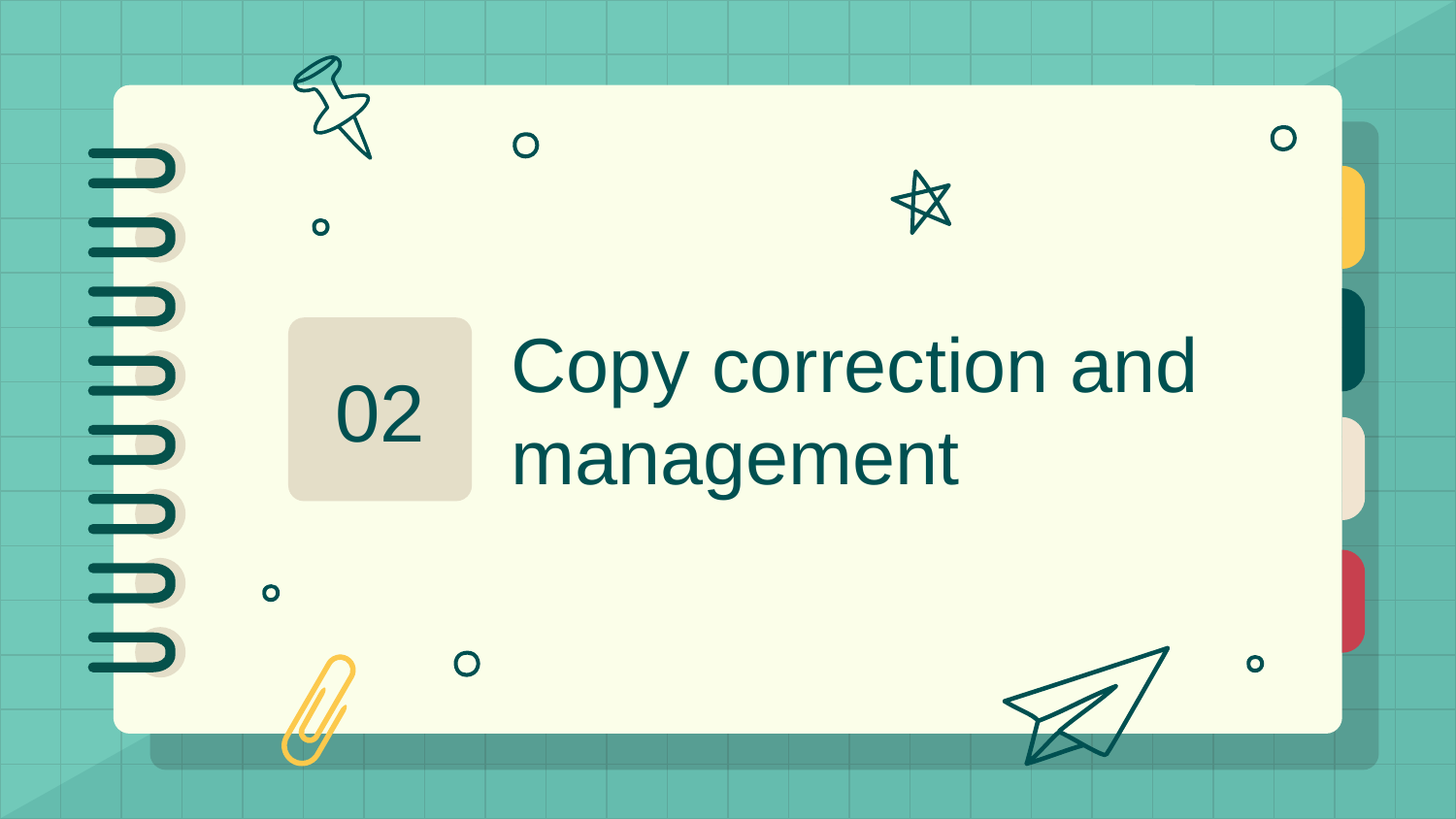

2.
# Copy correction and management
02